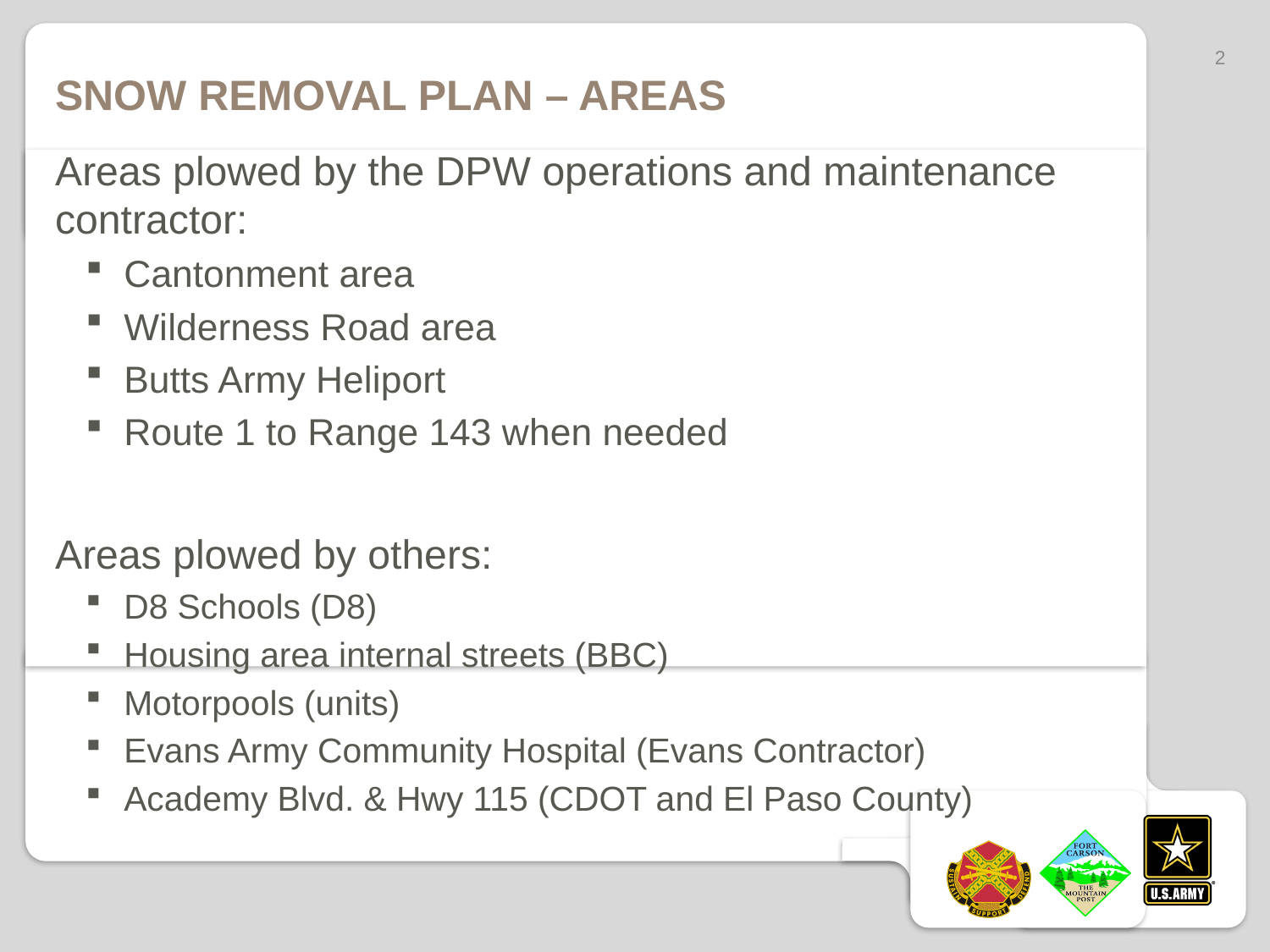

2
# Snow Removal plan – areas
Areas plowed by the DPW operations and maintenance contractor:
Cantonment area
Wilderness Road area
Butts Army Heliport
Route 1 to Range 143 when needed

Areas plowed by others:
D8 Schools (D8)
Housing area internal streets (BBC)
Motorpools (units)
Evans Army Community Hospital (Evans Contractor)
Academy Blvd. & Hwy 115 (CDOT and El Paso County)